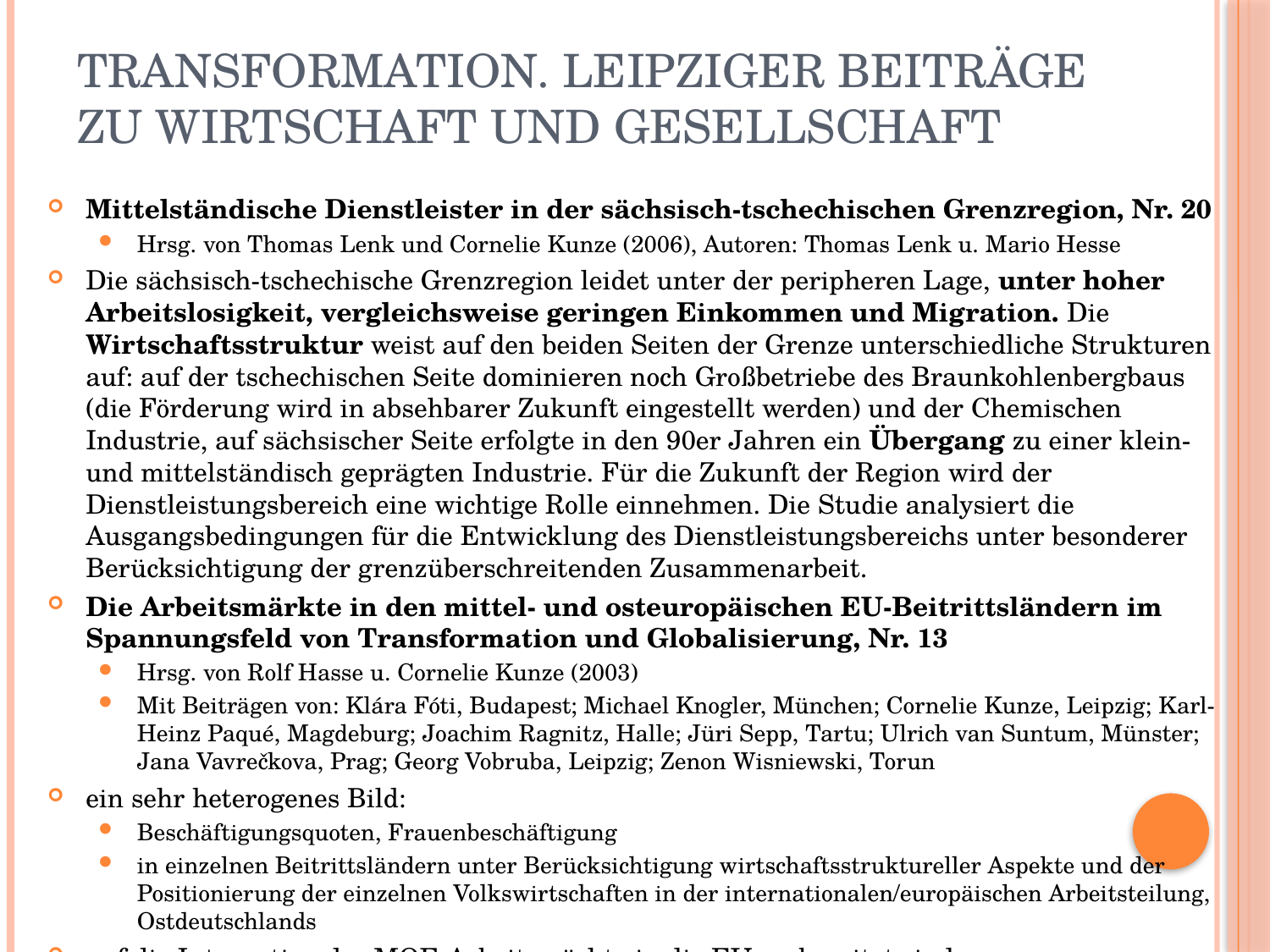

# Transformation. Leipziger Beiträge zu Wirtschaft und Gesellschaft
Mittelständische Dienstleister in der sächsisch-tschechischen Grenzregion, Nr. 20
Hrsg. von Thomas Lenk und Cornelie Kunze (2006), Autoren: Thomas Lenk u. Mario Hesse
Die sächsisch-tschechische Grenzregion leidet unter der peripheren Lage, unter hoher Arbeitslosigkeit, vergleichsweise geringen Einkommen und Migration. Die Wirtschaftsstruktur weist auf den beiden Seiten der Grenze unterschiedliche Strukturen auf: auf der tschechischen Seite dominieren noch Großbetriebe des Braunkohlenbergbaus (die Förderung wird in absehbarer Zukunft eingestellt werden) und der Chemischen Industrie, auf sächsischer Seite erfolgte in den 90er Jahren ein Übergang zu einer klein- und mittelständisch geprägten Industrie. Für die Zukunft der Region wird der Dienstleistungsbereich eine wichtige Rolle einnehmen. Die Studie analysiert die Ausgangsbedingungen für die Entwicklung des Dienstleistungsbereichs unter besonderer Berücksichtigung der grenzüberschreitenden Zusammenarbeit.
Die Arbeitsmärkte in den mittel- und osteuropäischen EU-Beitrittsländern im Spannungsfeld von Transformation und Globalisierung, Nr. 13
Hrsg. von Rolf Hasse u. Cornelie Kunze (2003)
Mit Beiträgen von: Klára Fóti, Budapest; Michael Knogler, München; Cornelie Kunze, Leipzig; Karl-Heinz Paqué, Magdeburg; Joachim Ragnitz, Halle; Jüri Sepp, Tartu; Ulrich van Suntum, Münster; Jana Vavrečkova, Prag; Georg Vobruba, Leipzig; Zenon Wisniewski, Torun
ein sehr heterogenes Bild:
Beschäftigungsquoten, Frauenbeschäftigung
in einzelnen Beitrittsländern unter Berücksichtigung wirtschaftsstruktureller Aspekte und der Positionierung der einzelnen Volkswirtschaften in der internationalen/europäischen Arbeitsteilung, Ostdeutschlands
auf die Integration der MOE-Arbeitsmärkte in die EU vorbereitet sind.